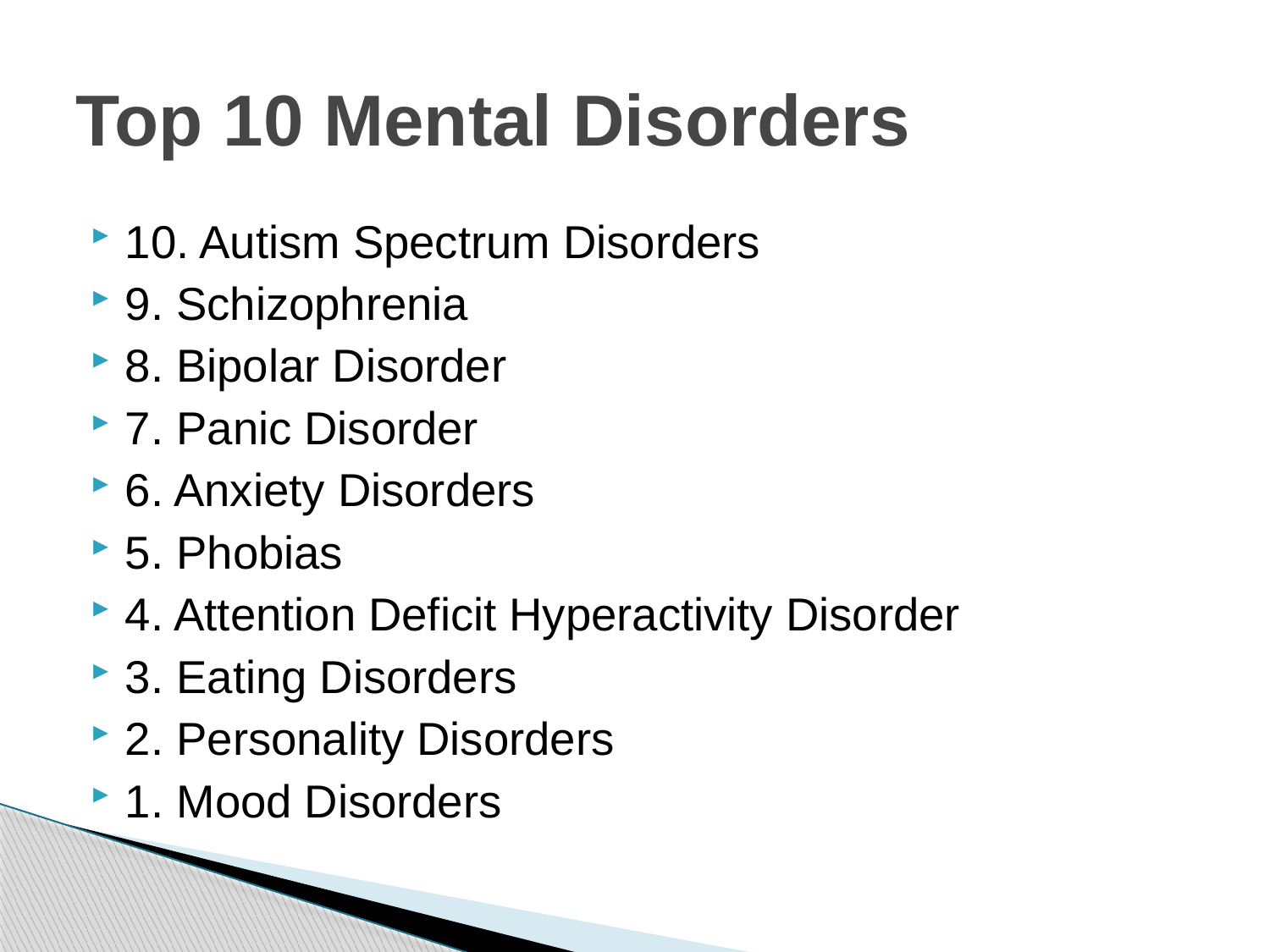

# Top 10 Mental Disorders
10. Autism Spectrum Disorders
9. Schizophrenia
8. Bipolar Disorder
7. Panic Disorder
6. Anxiety Disorders
5. Phobias
4. Attention Deficit Hyperactivity Disorder
3. Eating Disorders
2. Personality Disorders
1. Mood Disorders